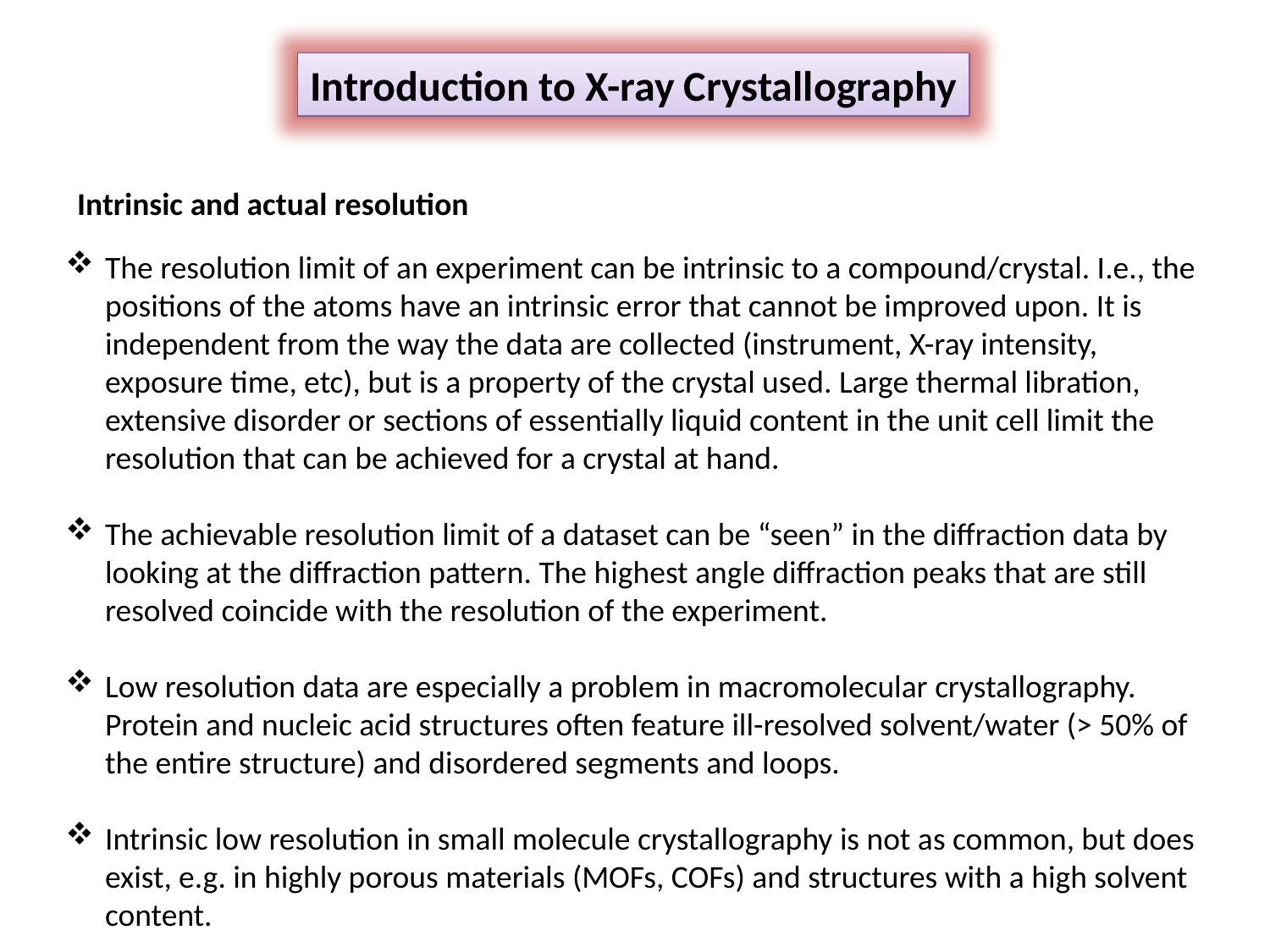

Introduction to X-ray Crystallography
Intrinsic and actual resolution
The resolution limit of an experiment can be intrinsic to a compound/crystal. I.e., the positions of the atoms have an intrinsic error that cannot be improved upon. It is independent from the way the data are collected (instrument, X-ray intensity, exposure time, etc), but is a property of the crystal used. Large thermal libration,  extensive disorder or sections of essentially liquid content in the unit cell limit the resolution that can be achieved for a crystal at hand.

The achievable resolution limit of a dataset can be “seen” in the diffraction data by looking at the diffraction pattern. The highest angle diffraction peaks that are still resolved coincide with the resolution of the experiment.

Low resolution data are especially a problem in macromolecular crystallography. Protein and nucleic acid structures often feature ill-resolved solvent/water (> 50% of the entire structure) and disordered segments and loops.

Intrinsic low resolution in small molecule crystallography is not as common, but does exist, e.g. in highly porous materials (MOFs, COFs) and structures with a high solvent content.